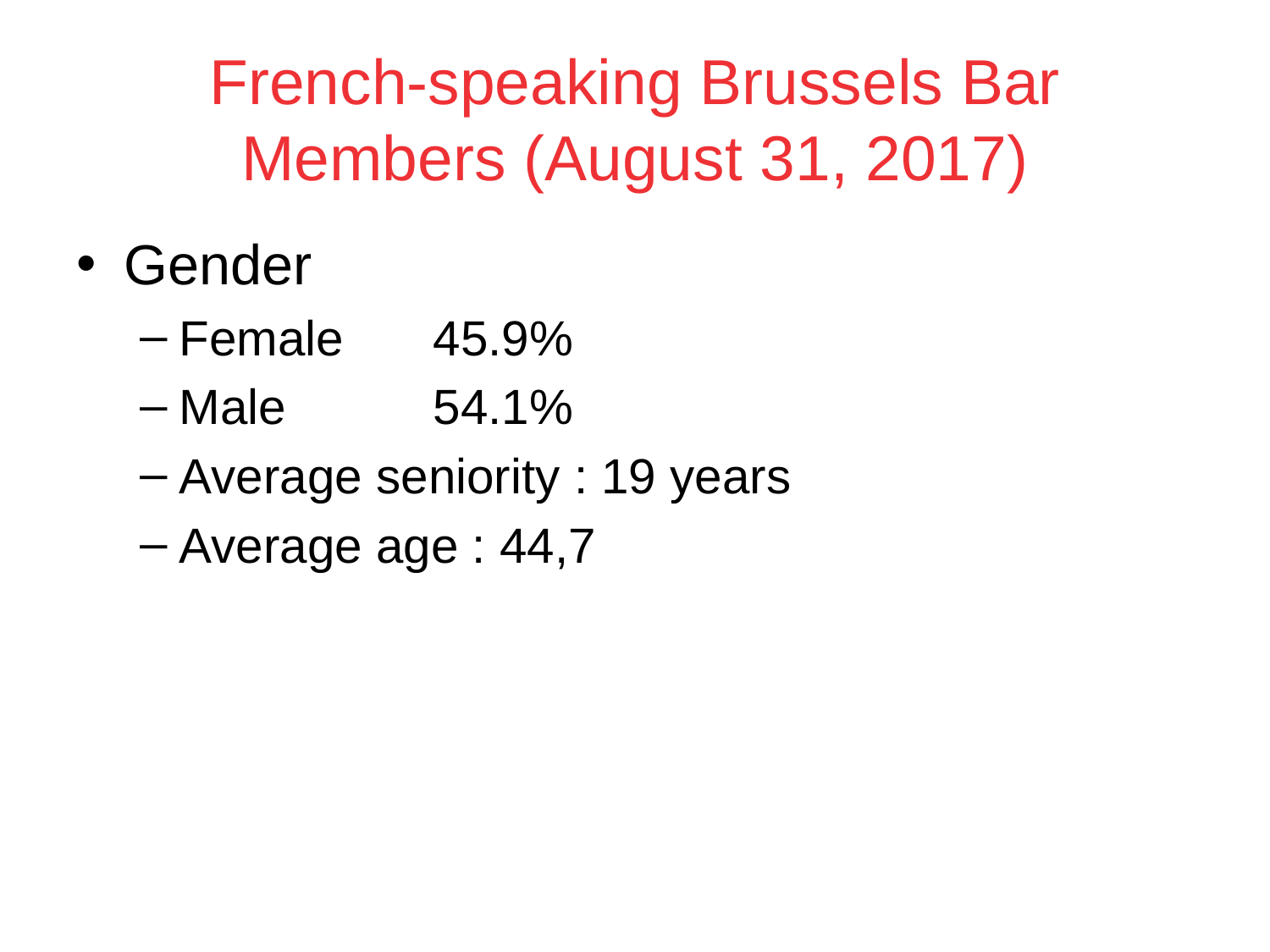

# French-speaking Brussels Bar Members (August 31, 2017)
Gender
Female 	45.9%
Male		54.1%
Average seniority : 19 years
Average age : 44,7